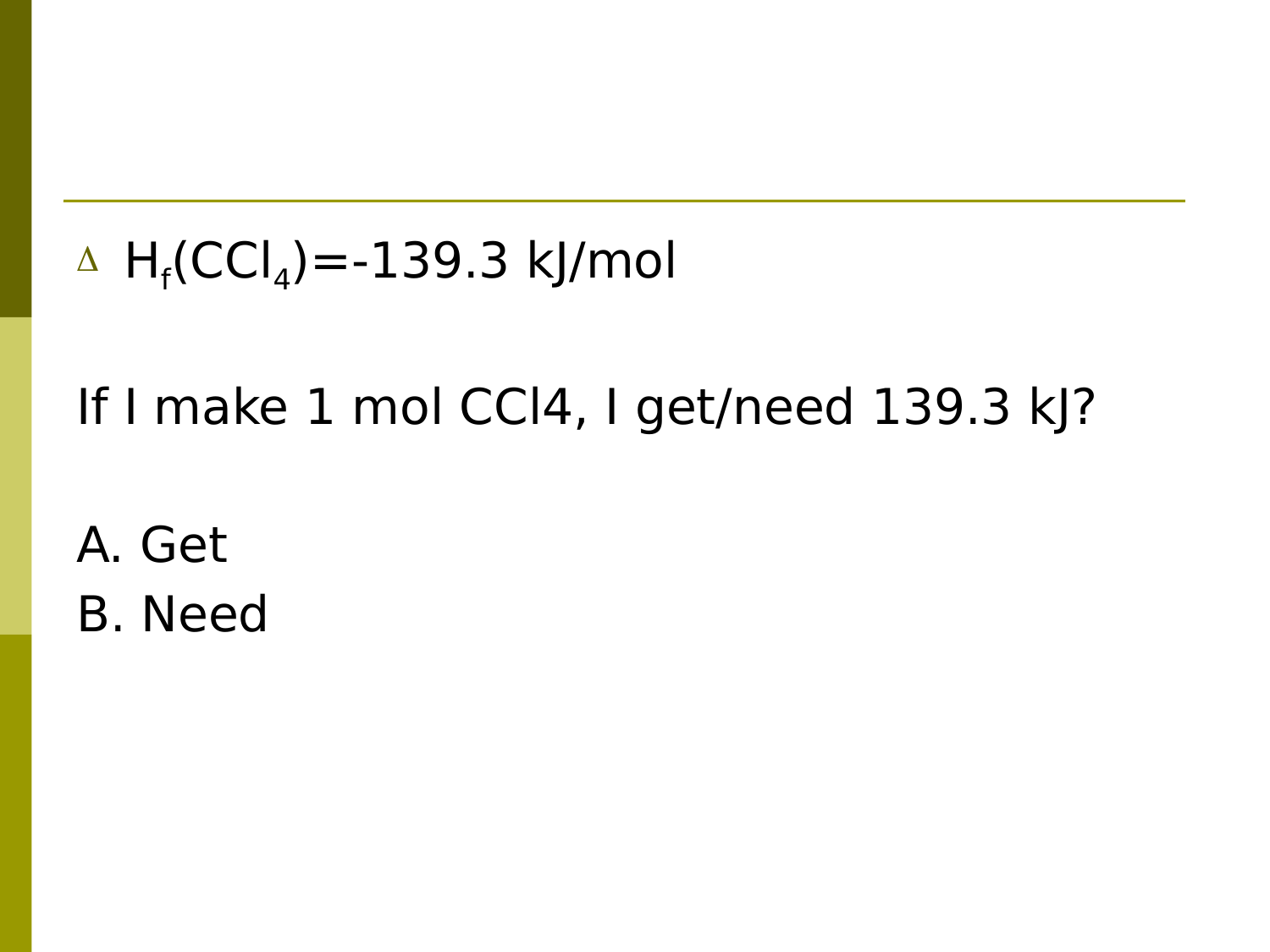

#
Hf(CCl4)=-139.3 kJ/mol

If I make 1 mol CCl4, I get/need 139.3 kJ?

A. Get
B. Need